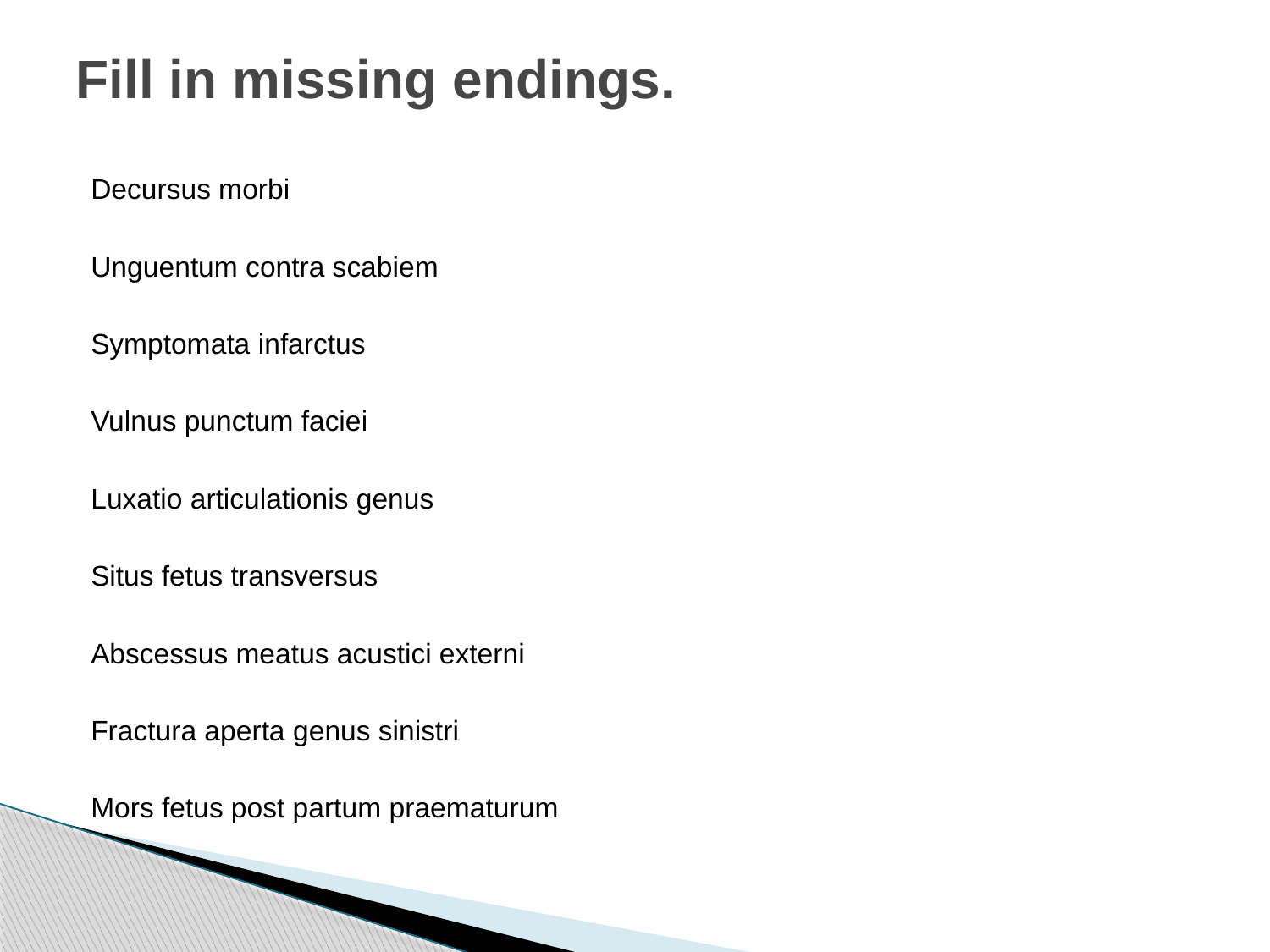

# Fill in missing endings.

Decursus morbi

Unguentum contra scabiem

Symptomata infarctus

Vulnus punctum faciei

Luxatio articulationis genus

Situs fetus transversus

Abscessus meatus acustici externi

Fractura aperta genus sinistri

Mors fetus post partum praematurum